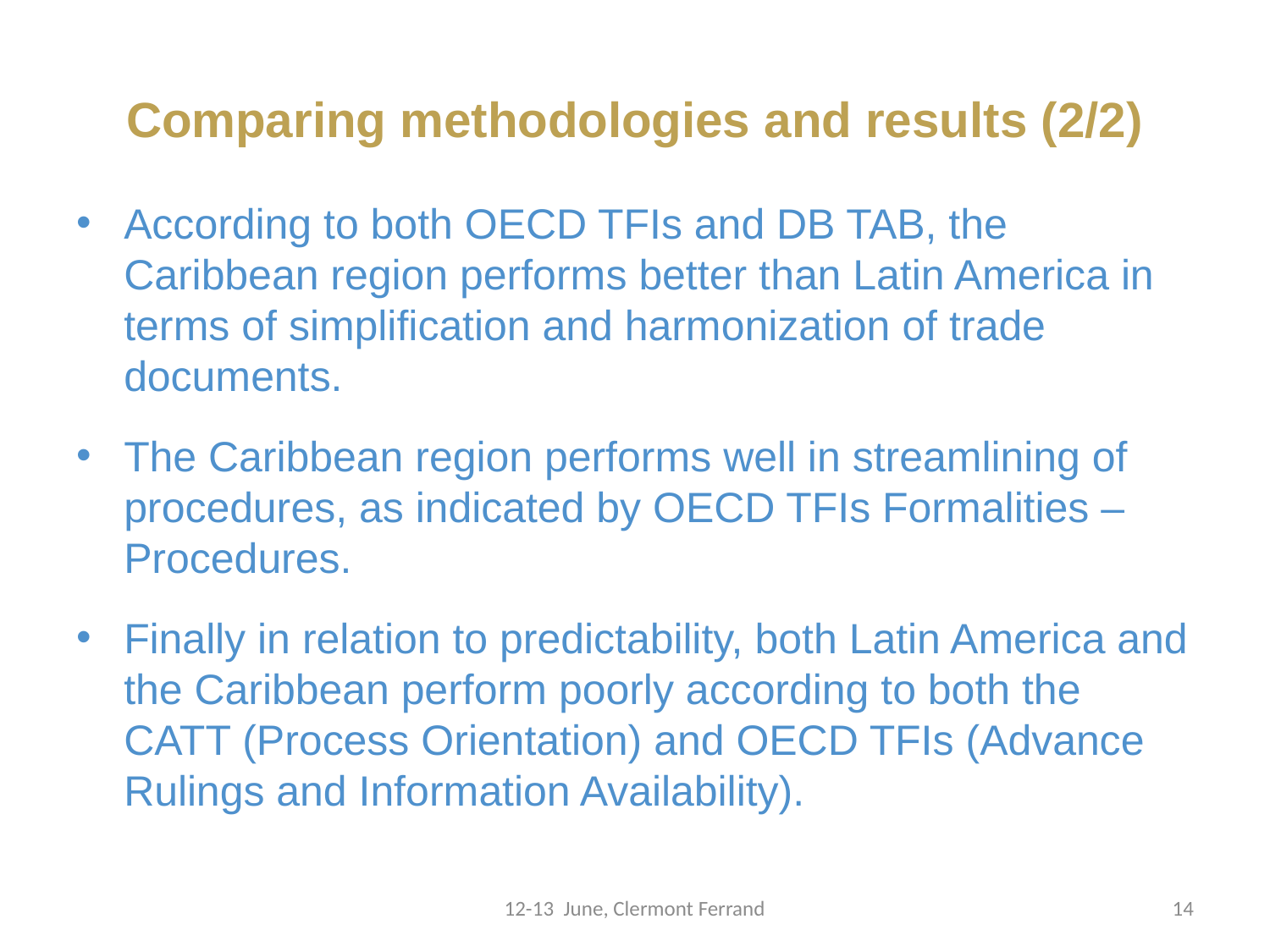

# Comparing methodologies and results (2/2)
According to both OECD TFIs and DB TAB, the Caribbean region performs better than Latin America in terms of simplification and harmonization of trade documents.
The Caribbean region performs well in streamlining of procedures, as indicated by OECD TFIs Formalities – Procedures.
Finally in relation to predictability, both Latin America and the Caribbean perform poorly according to both the CATT (Process Orientation) and OECD TFIs (Advance Rulings and Information Availability).

12-13  June, Clermont Ferrand
14